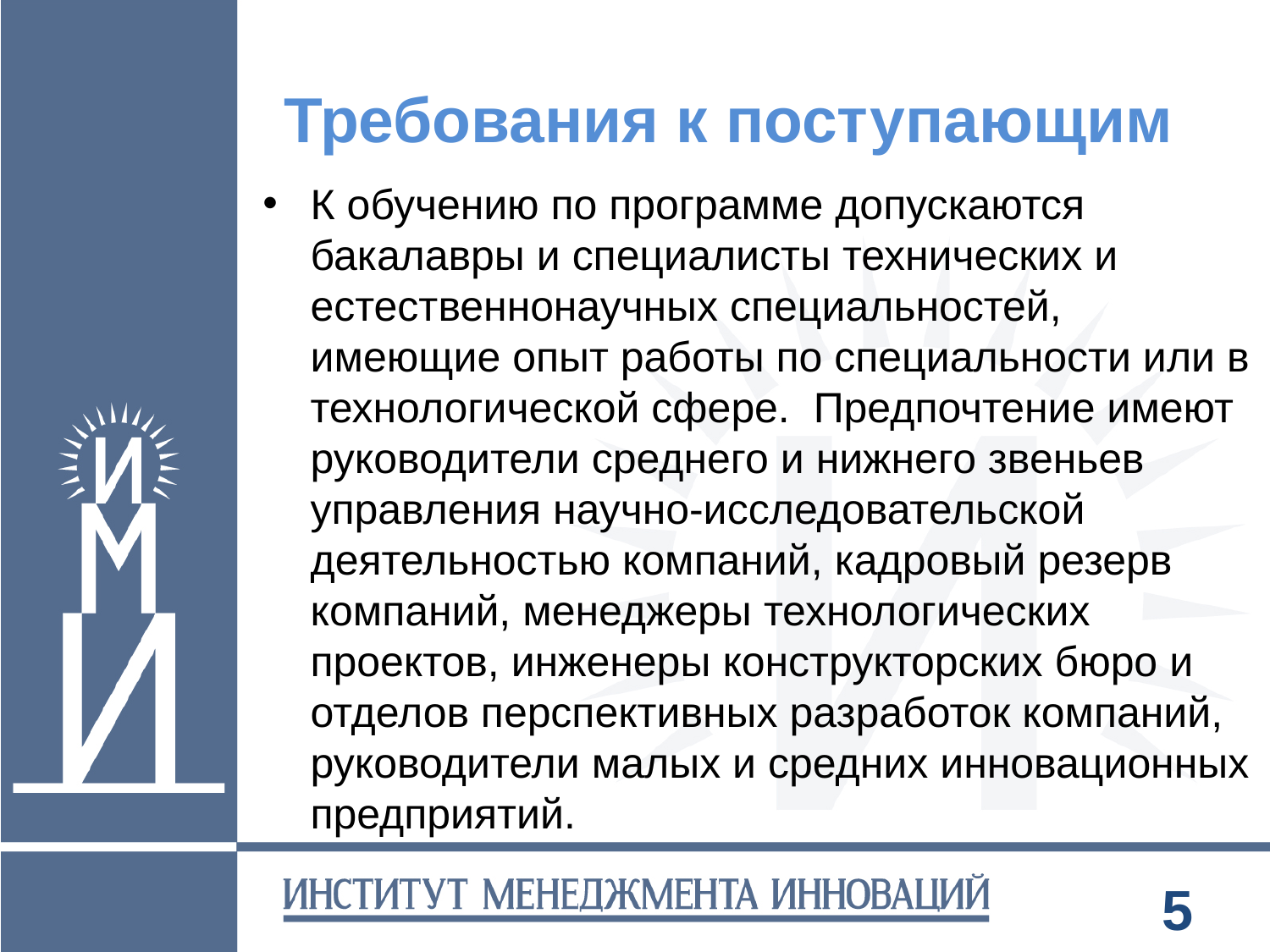

# Требования к поступающим
К обучению по программе допускаются бакалавры и специалисты технических и естественнонаучных специальностей, имеющие опыт работы по специальности или в технологической сфере.  Предпочтение имеют руководители среднего и нижнего звеньев управления научно-исследовательской деятельностью компаний, кадровый резерв компаний, менеджеры технологических проектов, инженеры конструкторских бюро и отделов перспективных разработок компаний, руководители малых и средних инновационных предприятий.
5